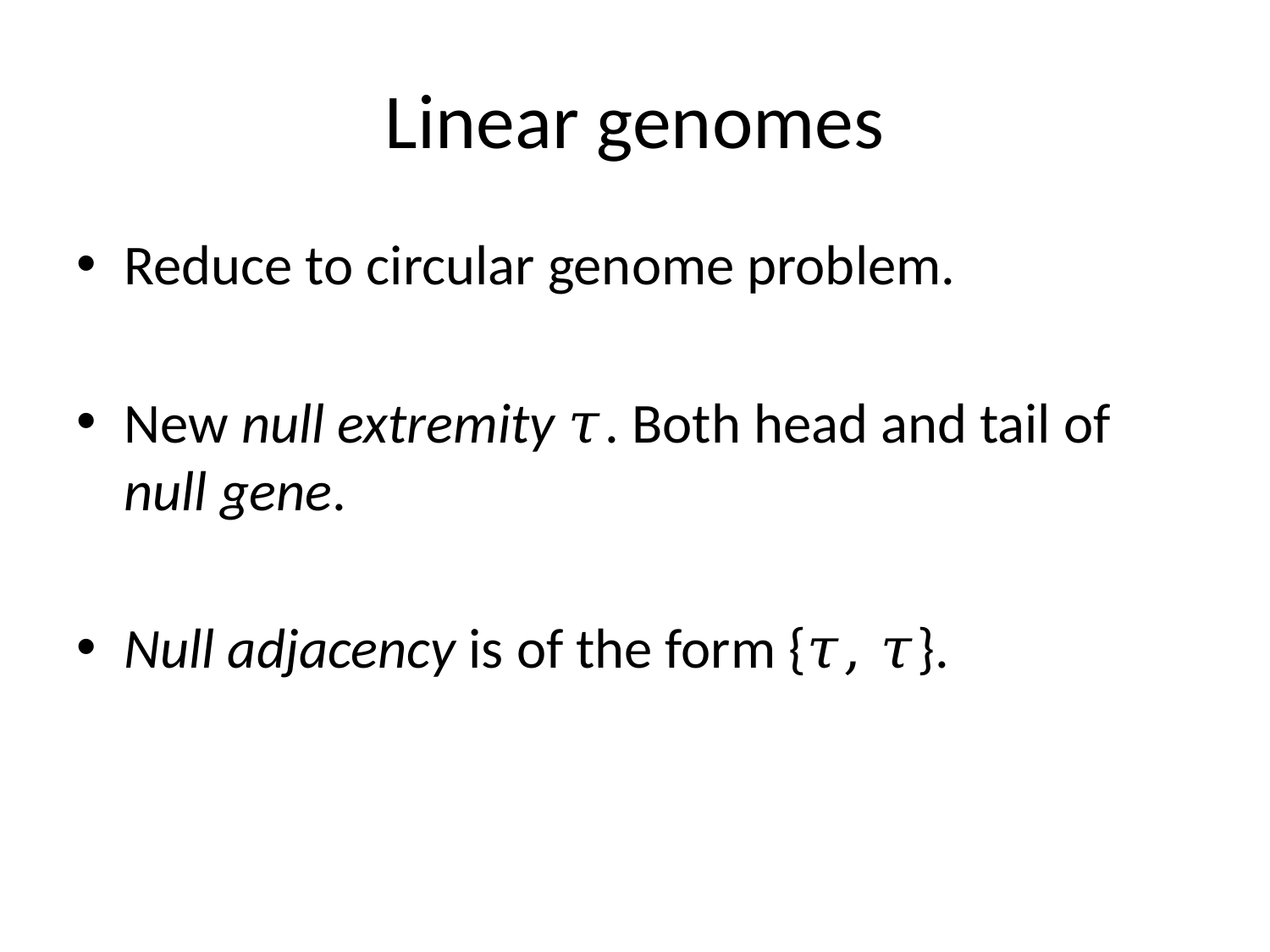

# Linear genomes
Reduce to circular genome problem.

New null extremity 𝜏. Both head and tail of null gene.

Null adjacency is of the form {𝜏, 𝜏}.